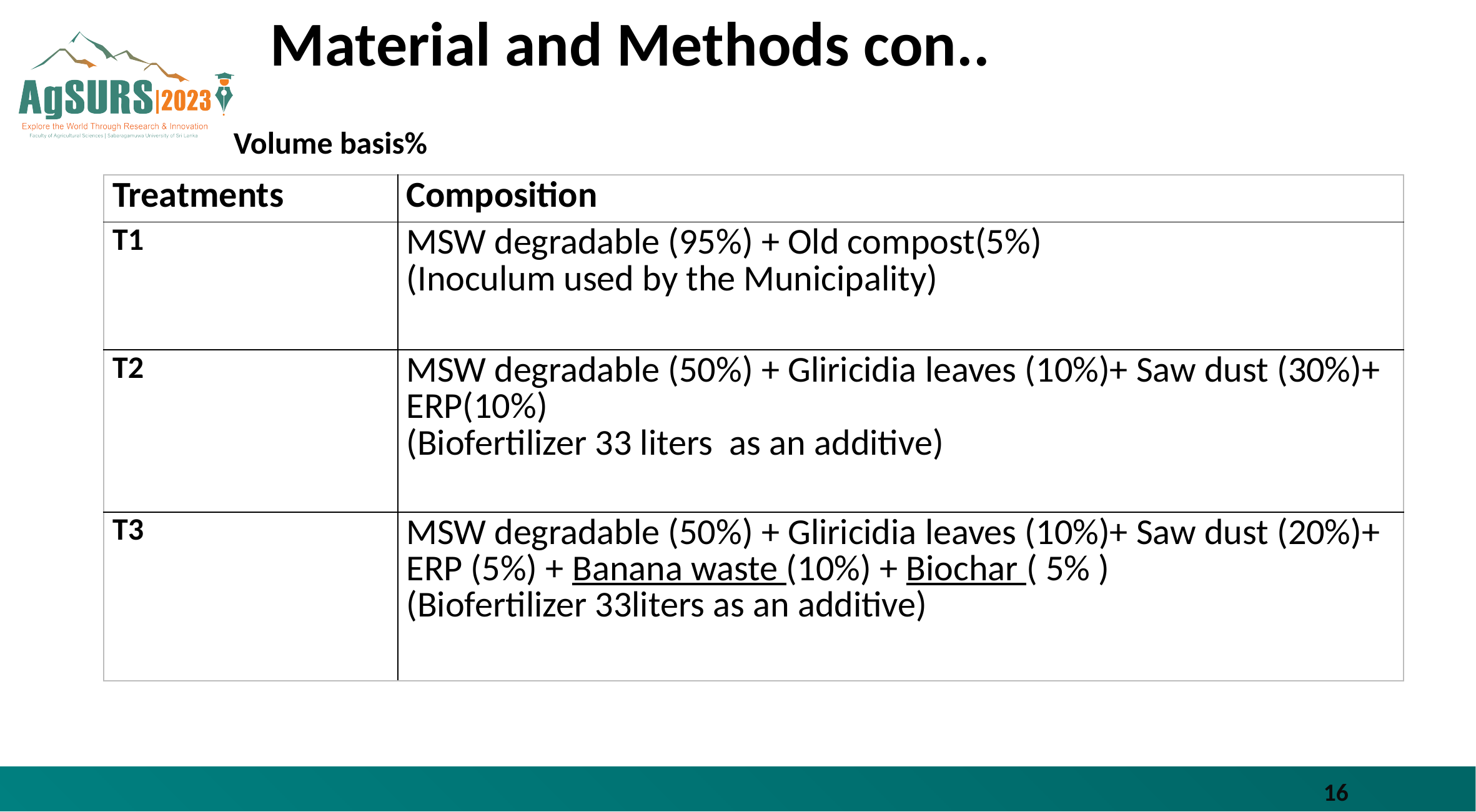

# Material and Methods con..
Volume basis%
| Treatments | Composition |
| --- | --- |
| T1 | MSW degradable (95%) + Old compost(5%) (Inoculum used by the Municipality) |
| T2 | MSW degradable (50%) + Gliricidia leaves (10%)+ Saw dust (30%)+ ERP(10%) (Biofertilizer 33 liters as an additive) |
| T3 | MSW degradable (50%) + Gliricidia leaves (10%)+ Saw dust (20%)+ ERP (5%) + Banana waste (10%) + Biochar ( 5% ) (Biofertilizer 33liters as an additive) |
16